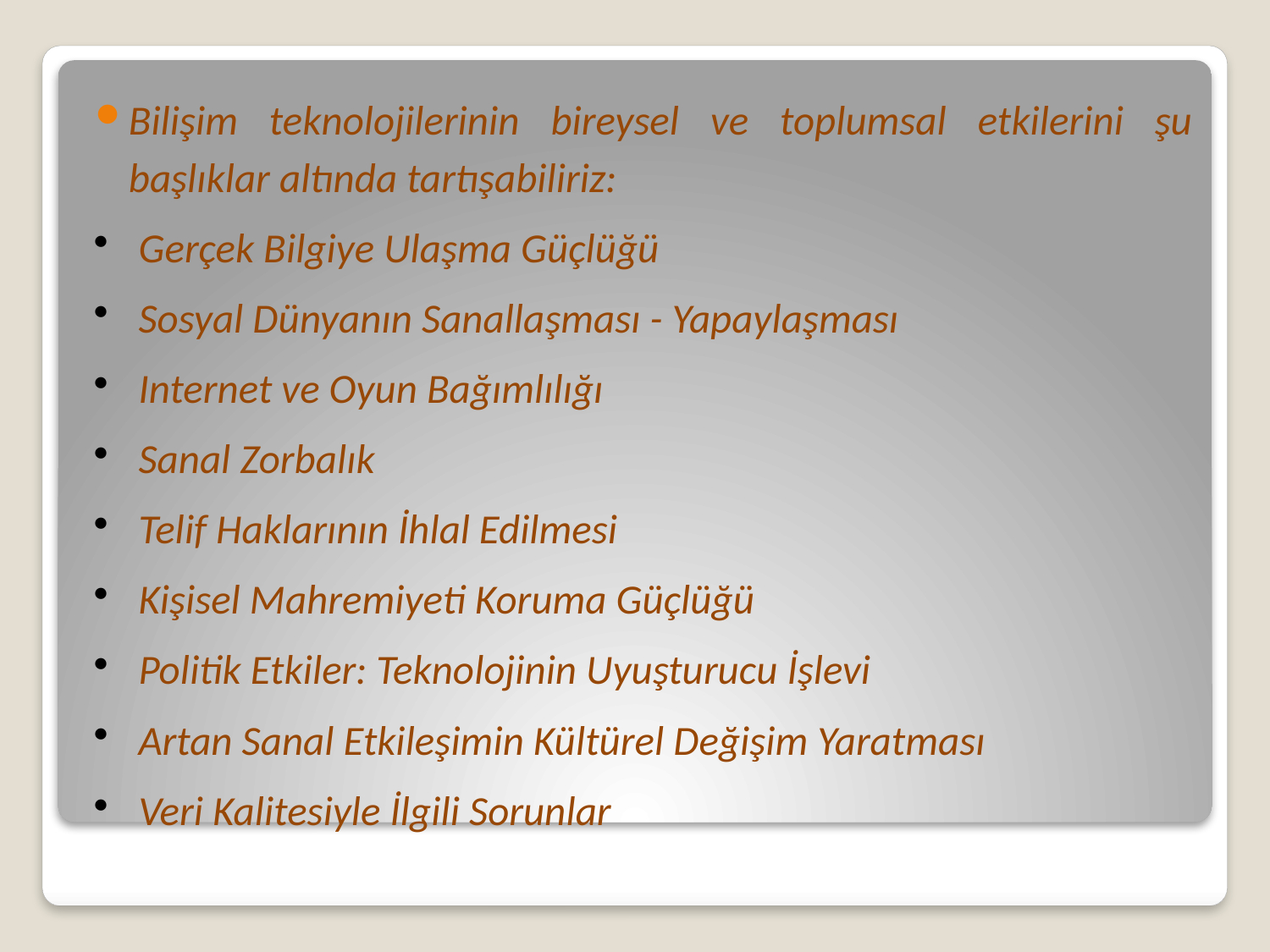

Bilişim teknolojilerinin bireysel ve toplumsal etkilerini şu başlıklar altında tartışabiliriz:
Gerçek Bilgiye Ulaşma Güçlüğü
Sosyal Dünyanın Sanallaşması - Yapaylaşması
Internet ve Oyun Bağımlılığı
Sanal Zorbalık
Telif Haklarının İhlal Edilmesi
Kişisel Mahremiyeti Koruma Güçlüğü
Politik Etkiler: Teknolojinin Uyuşturucu İşlevi
Artan Sanal Etkileşimin Kültürel Değişim Yaratması
Veri Kalitesiyle İlgili Sorunlar